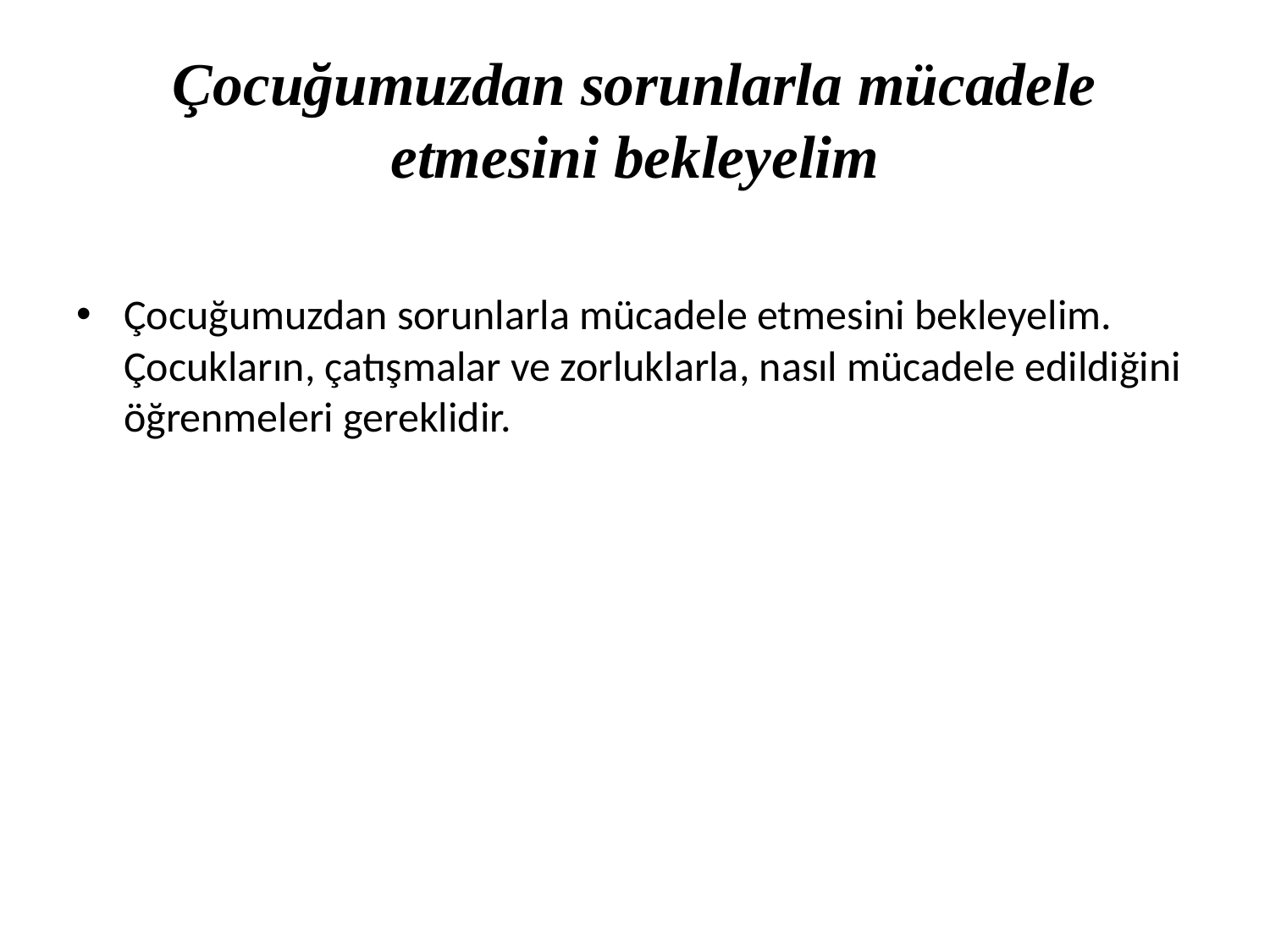

# Çocuğumuzdan sorunlarla mücadele etmesini bekleyelim

Çocuğumuzdan sorunlarla mücadele etmesini bekleyelim. Çocukların, çatışmalar ve zorluklarla, nasıl mücadele edildiğini öğrenmeleri gereklidir.